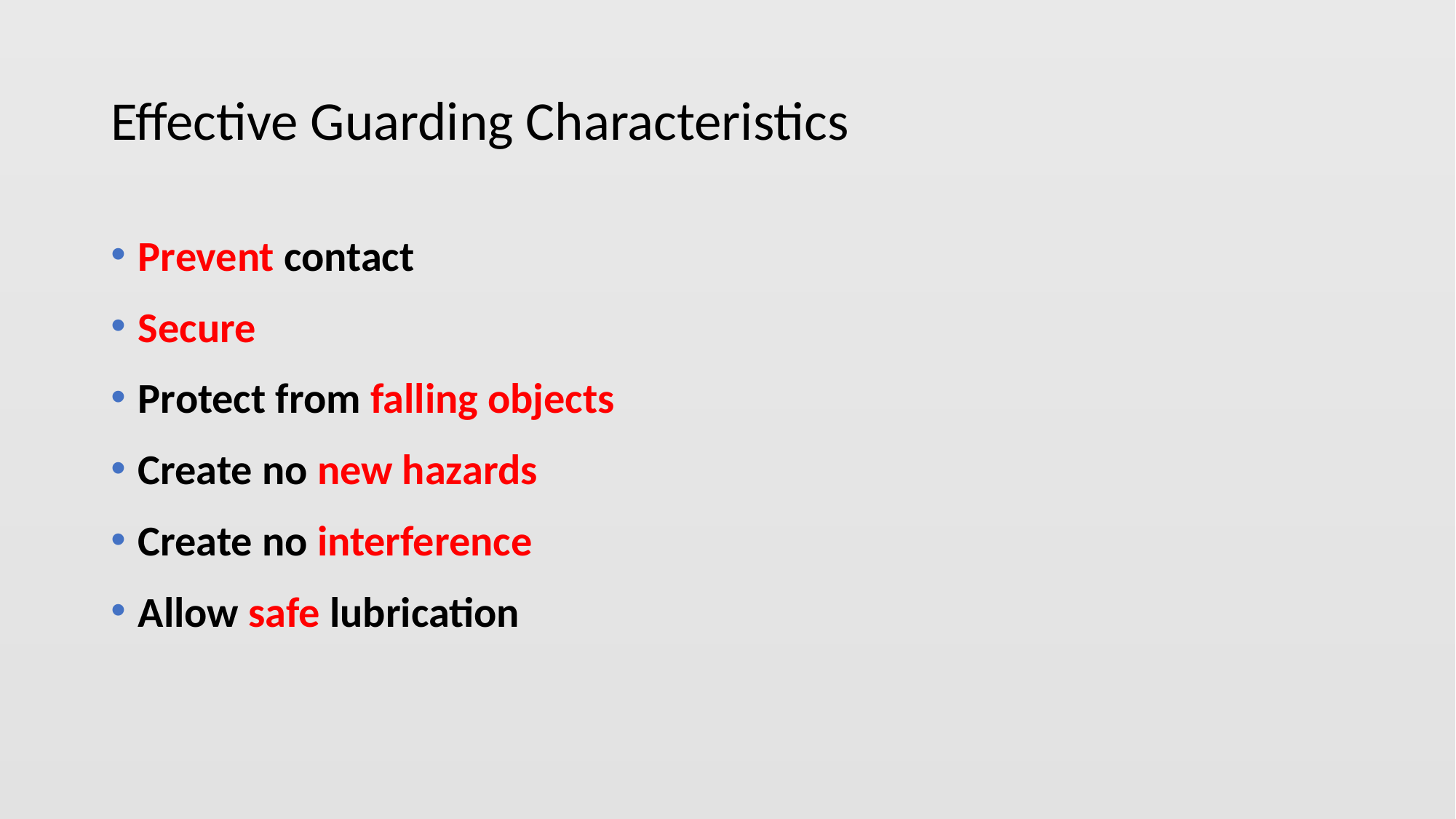

# Effective Guarding Characteristics
Prevent contact
Secure
Protect from falling objects
Create no new hazards
Create no interference
Allow safe lubrication